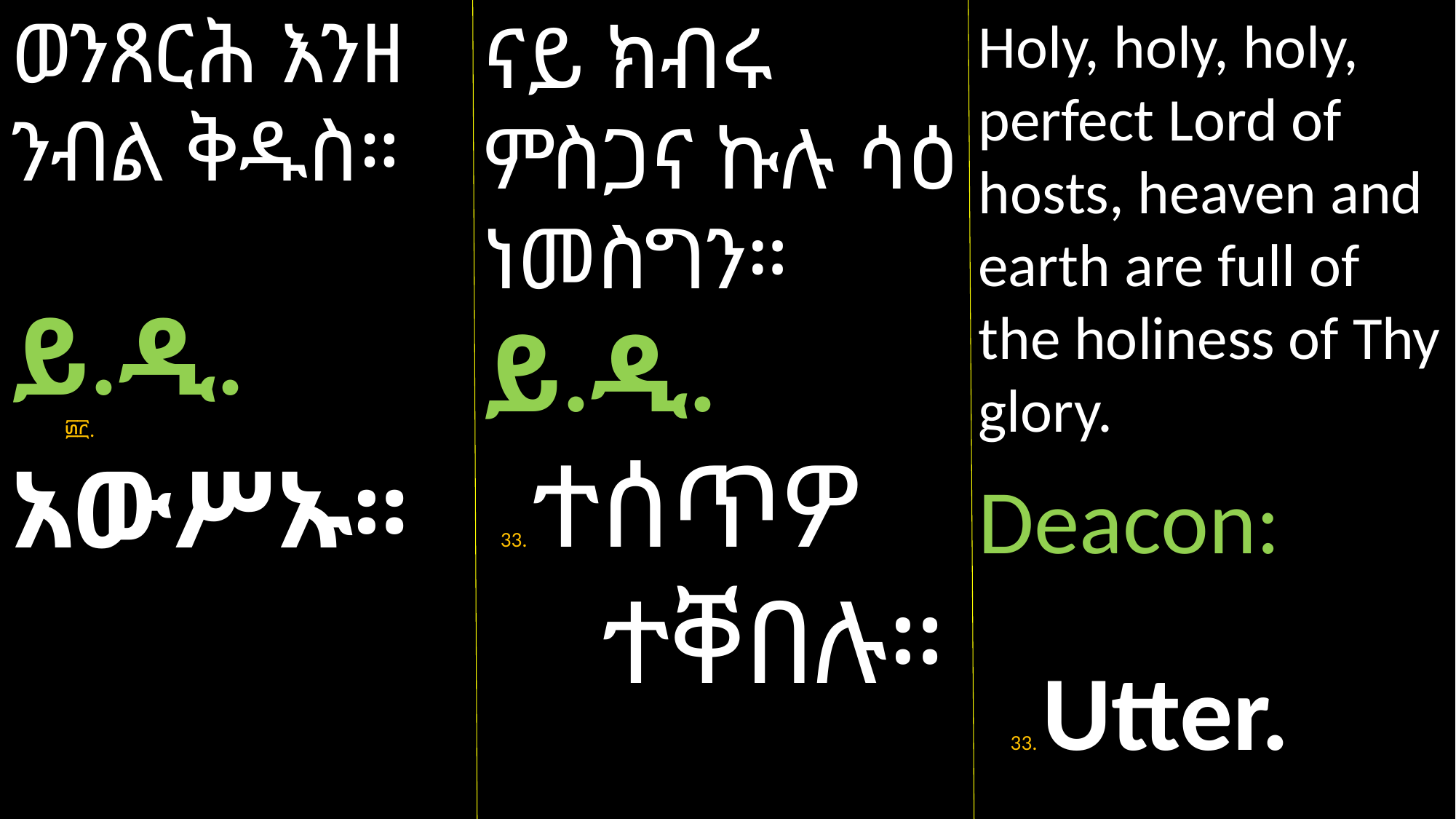

ናይ ክብሩ
ምስጋና ኩሉ ሳዕ ነመስግን።
ይ.ዲ.
 33. ተሰጥዎ
    ተቐበሉ።
ወንጸርሕ እንዘ ንብል ቅዱስ።

ይ.ዲ.
          ፴፫.  አውሥኡ።
Holy, holy, holy, perfect Lord of hosts, heaven and earth are full of the holiness of Thy glory.
Deacon:
  33. Utter.